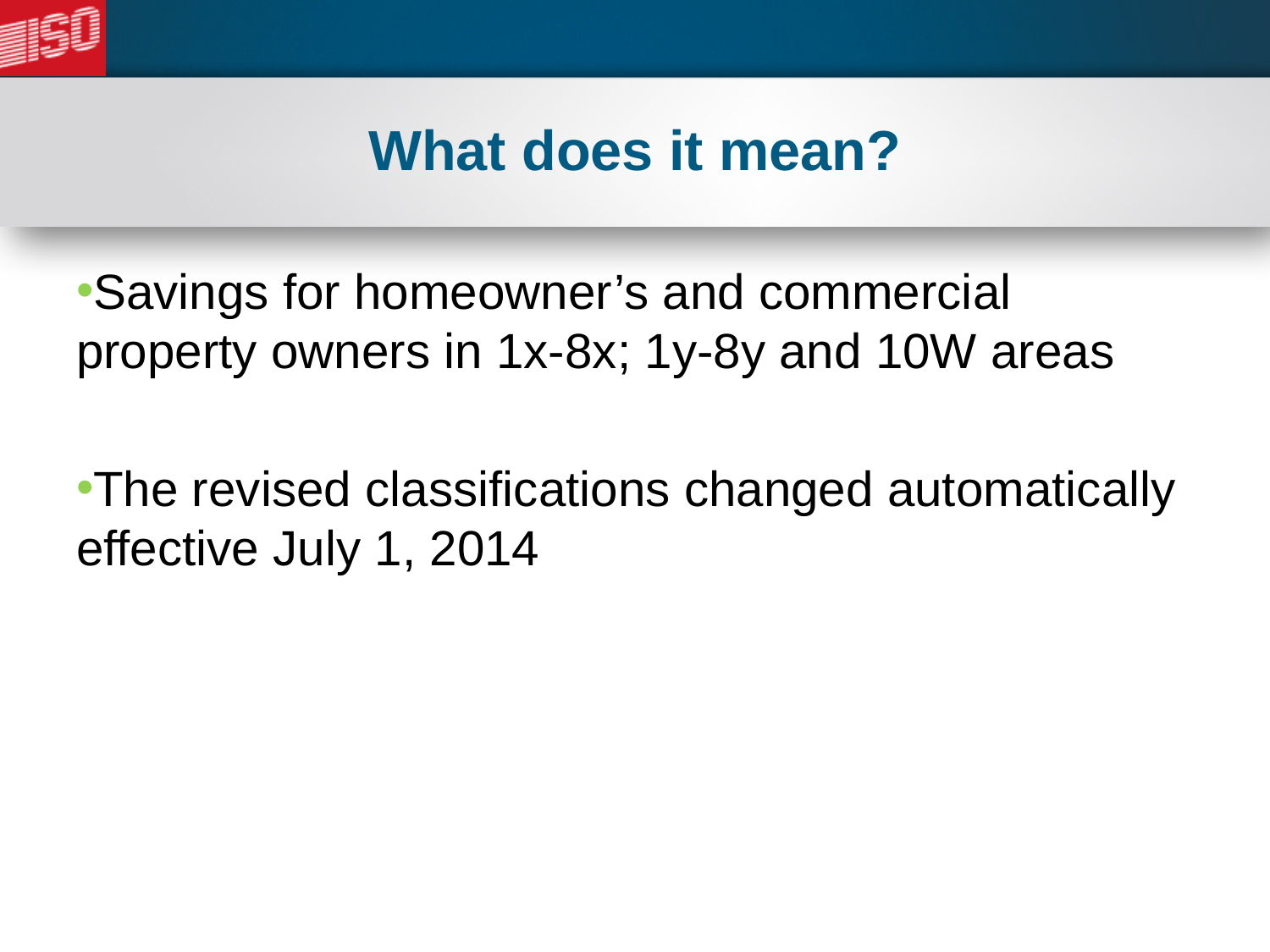

# What does it mean?
Savings for homeowner’s and commercial property owners in 1x-8x; 1y-8y and 10W areas

The revised classifications changed automatically effective July 1, 2014